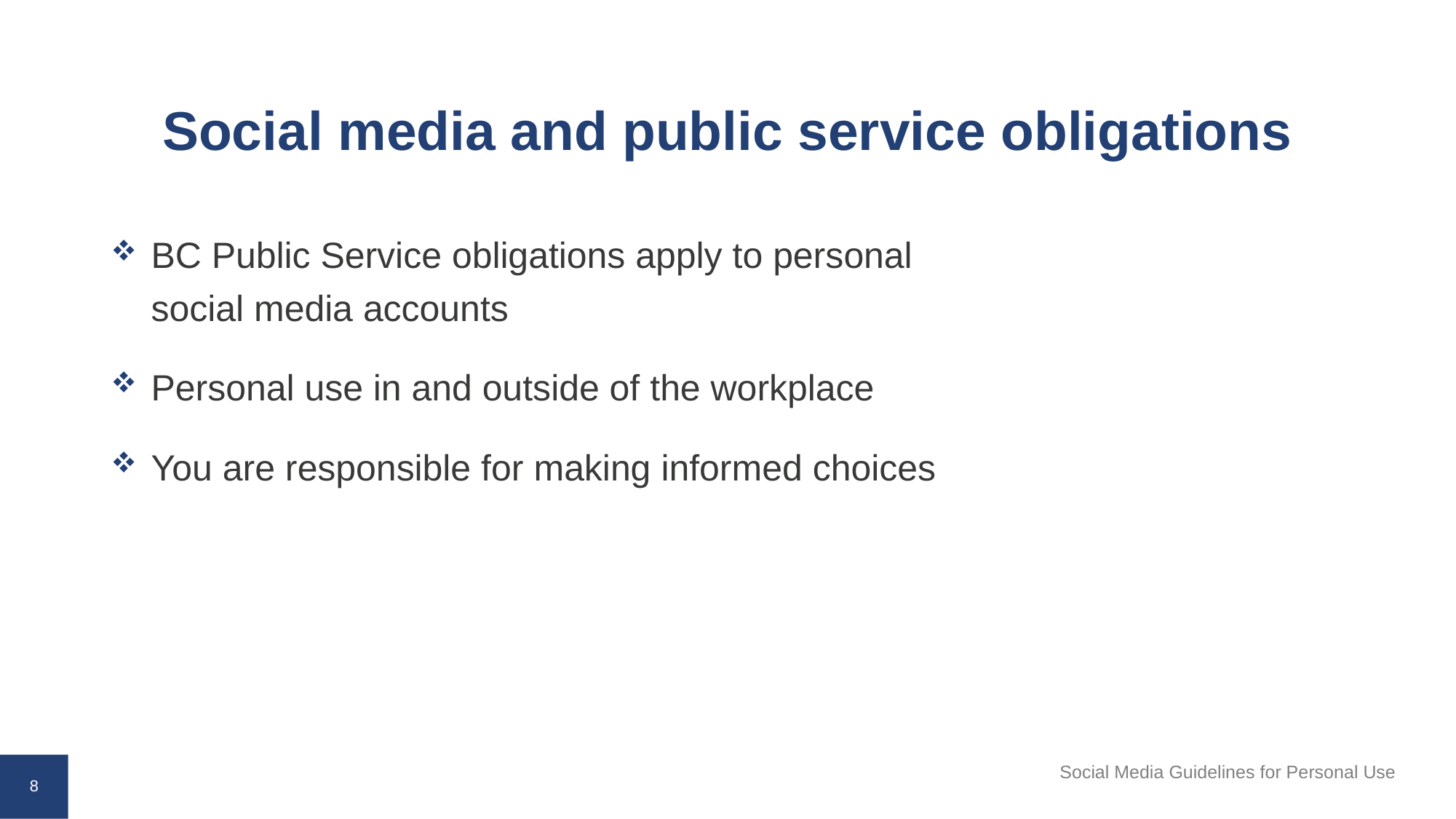

Social media and public service obligations
BC Public Service obligations apply to personal social media accounts
Personal use in and outside of the workplace
You are responsible for making informed choices

Social Media Guidelines for Personal Use